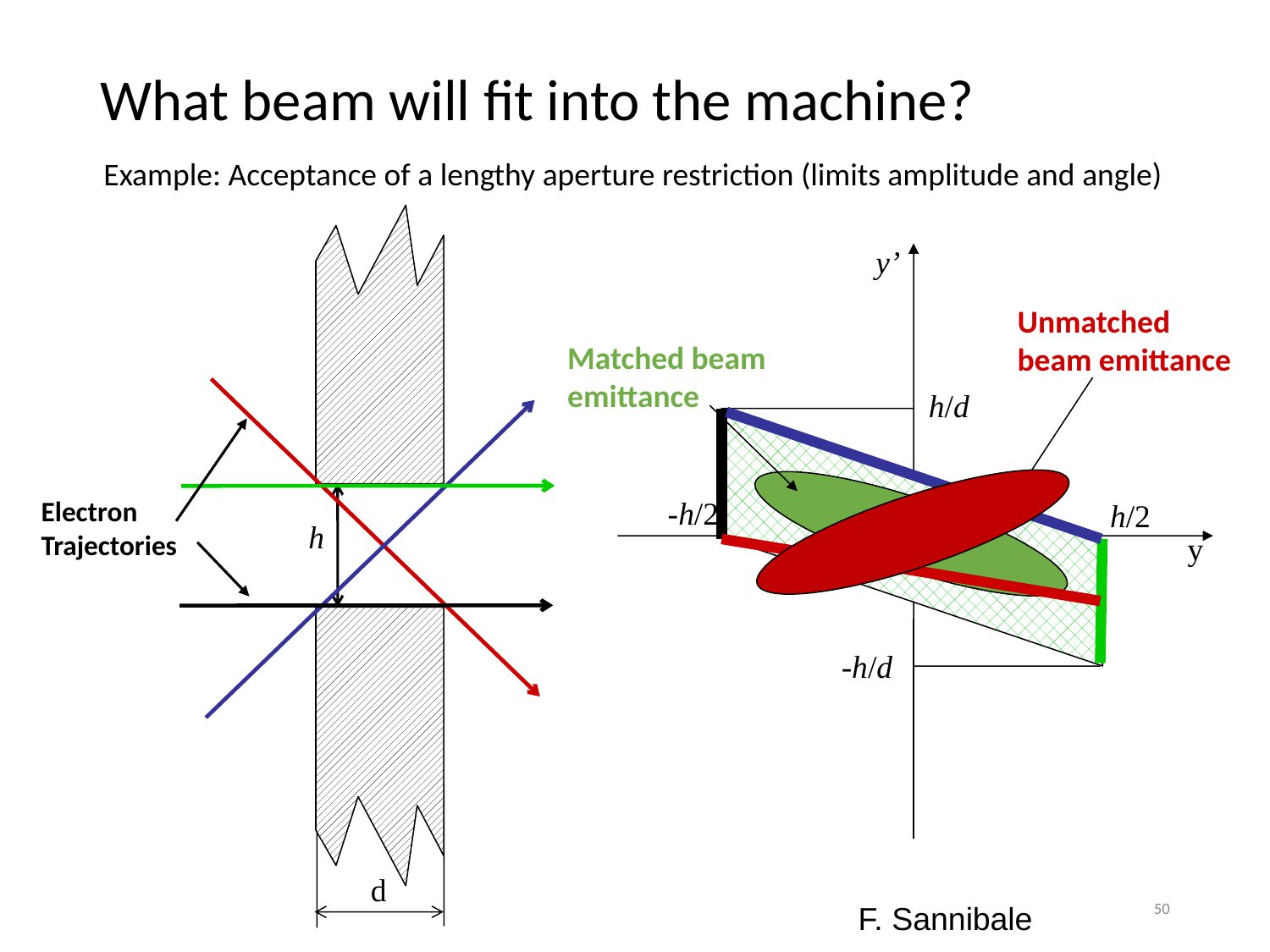

# What beam will fit into the machine?
Example: Acceptance of a lengthy aperture restriction (limits amplitude and angle)

h

d

y’

y
Unmatched beam emittance

Matched beam emittance

h/d

Electron
Trajectories
-h/2
h/2

`
-h/d

50
F. Sannibale